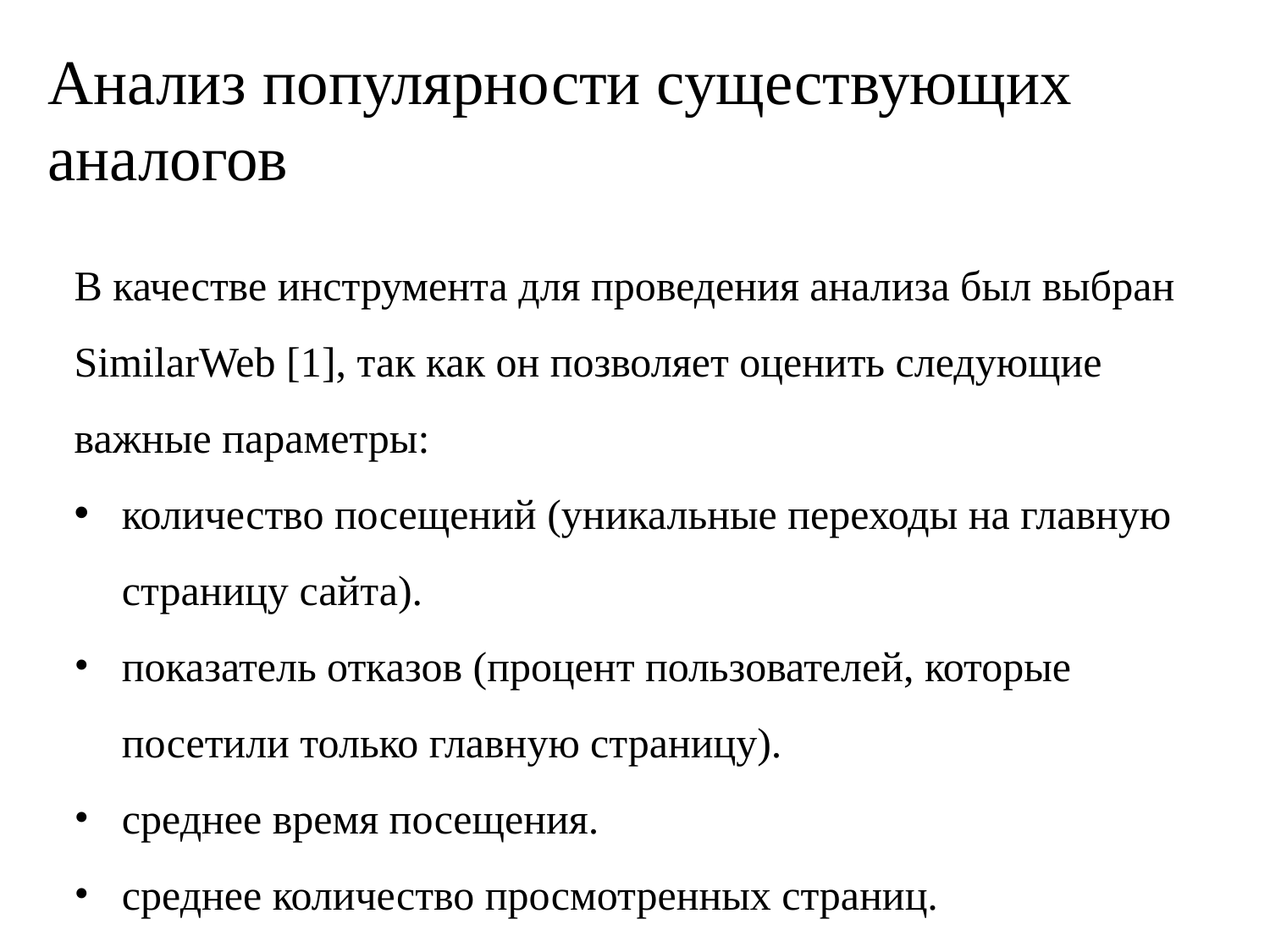

Анализ популярности существующих аналогов
В качестве инструмента для проведения анализа был выбран SimilarWeb [1], так как он позволяет оценить следующие важные параметры:
количество посещений (уникальные переходы на главную страницу сайта).
показатель отказов (процент пользователей, которые посетили только главную страницу).
среднее время посещения.
среднее количество просмотренных страниц.